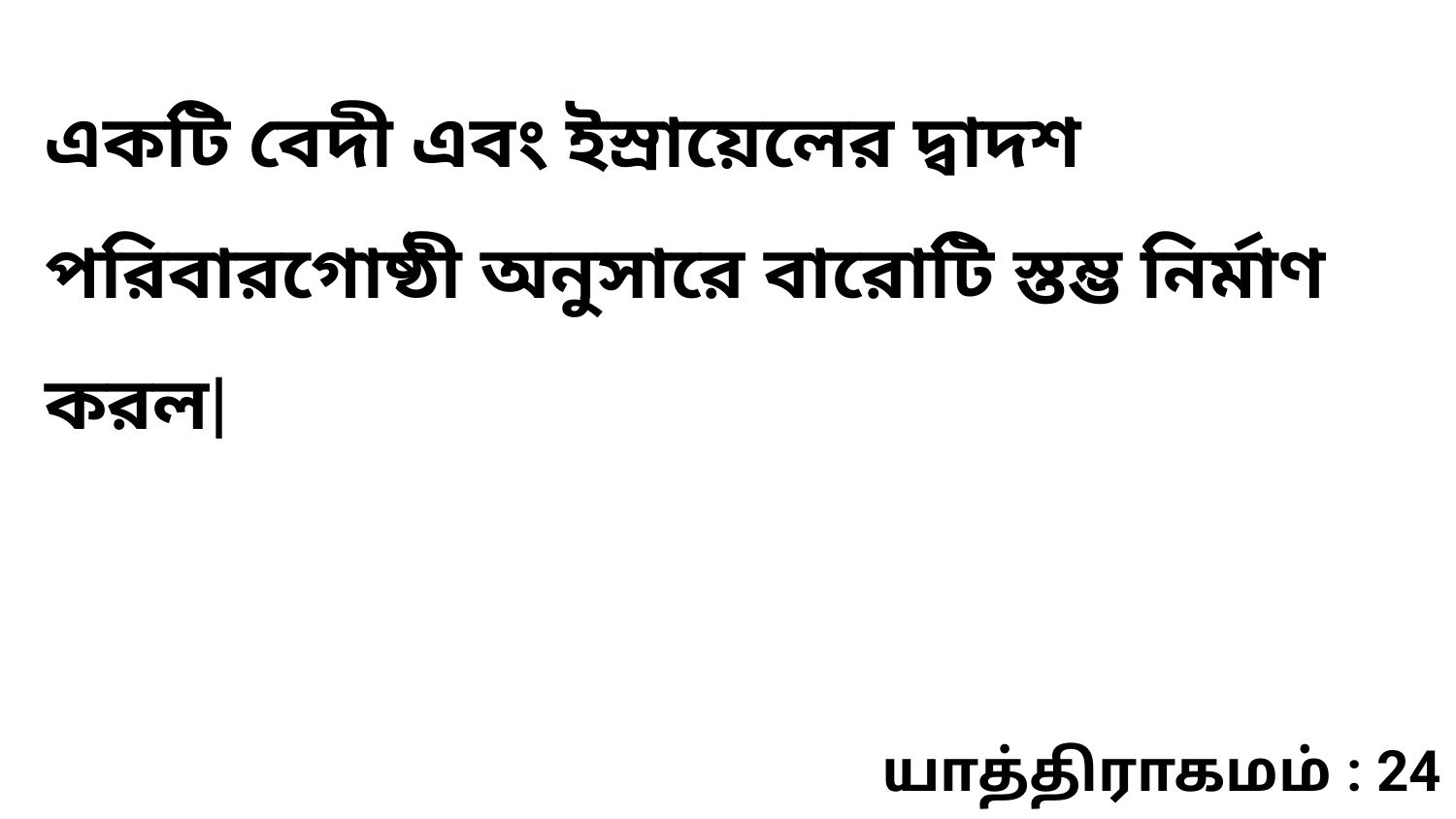

একটি বেদী এবং ইস্রায়েলের দ্বাদশ পরিবারগোষ্ঠী অনুসারে বারোটি স্তম্ভ নির্মাণ করল|
யாத்திராகமம் : 24